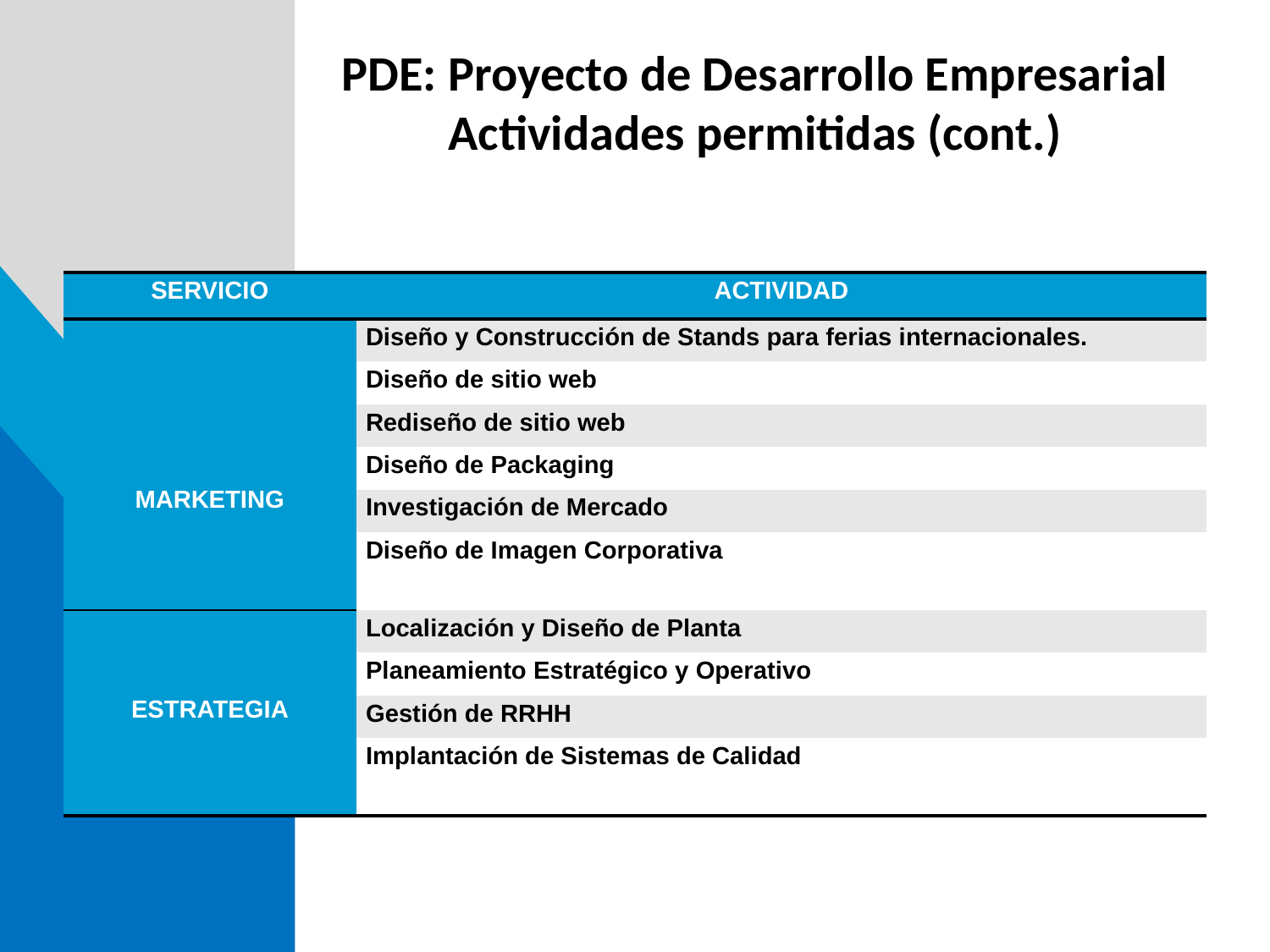

PDE: Proyecto de Desarrollo Empresarial
Actividades permitidas (cont.)

| SERVICIO | ACTIVIDAD |
| --- | --- |
| MARKETING | Diseño y Construcción de Stands para ferias internacionales. |
|  | Diseño de sitio web |
|  | Rediseño de sitio web |
|  | Diseño de Packaging |
|  | Investigación de Mercado |
|  | Diseño de Imagen Corporativa |
| ESTRATEGIA | Localización y Diseño de Planta |
|  | Planeamiento Estratégico y Operativo |
|  | Gestión de RRHH |
|  | Implantación de Sistemas de Calidad |